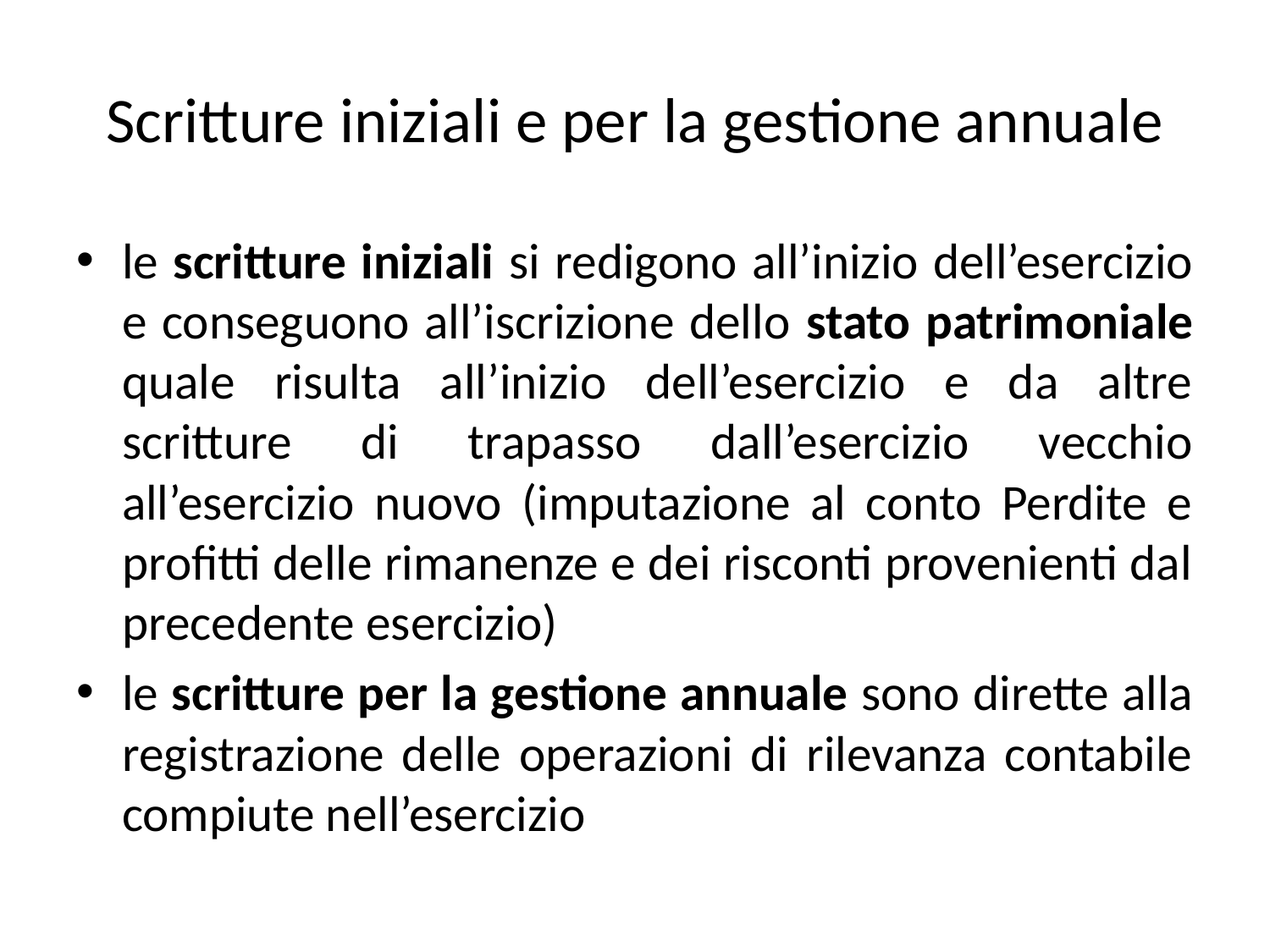

# Scritture iniziali e per la gestione annuale
le scritture iniziali si redigono all’inizio dell’esercizio e conseguono all’iscrizione dello stato patrimoniale quale risulta all’inizio dell’esercizio e da altre scritture di trapasso dall’esercizio vecchio all’esercizio nuovo (imputazione al conto Perdite e profitti delle rimanenze e dei risconti provenienti dal precedente esercizio)
le scritture per la gestione annuale sono dirette alla registrazione delle operazioni di rilevanza contabile compiute nell’esercizio